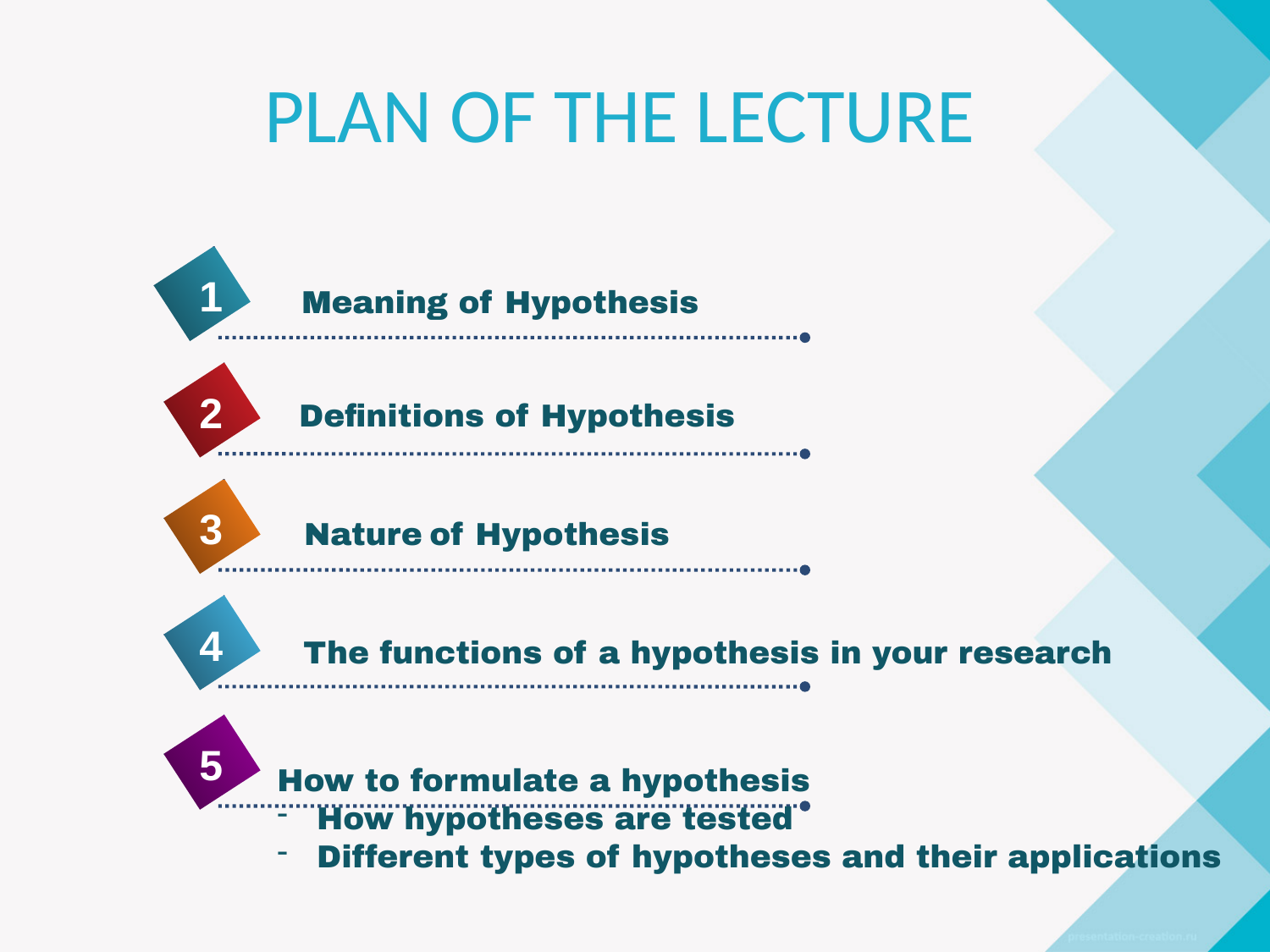

# PLAN OF THE LECTURE

1
Meaning of Hypothesis

2
Definitions of Hypothesis

3
Nature of Hypothesis

4
The functions of a hypothesis in your research

5
How to formulate a hypothesis
How hypotheses are tested
Different types of hypotheses and their applications